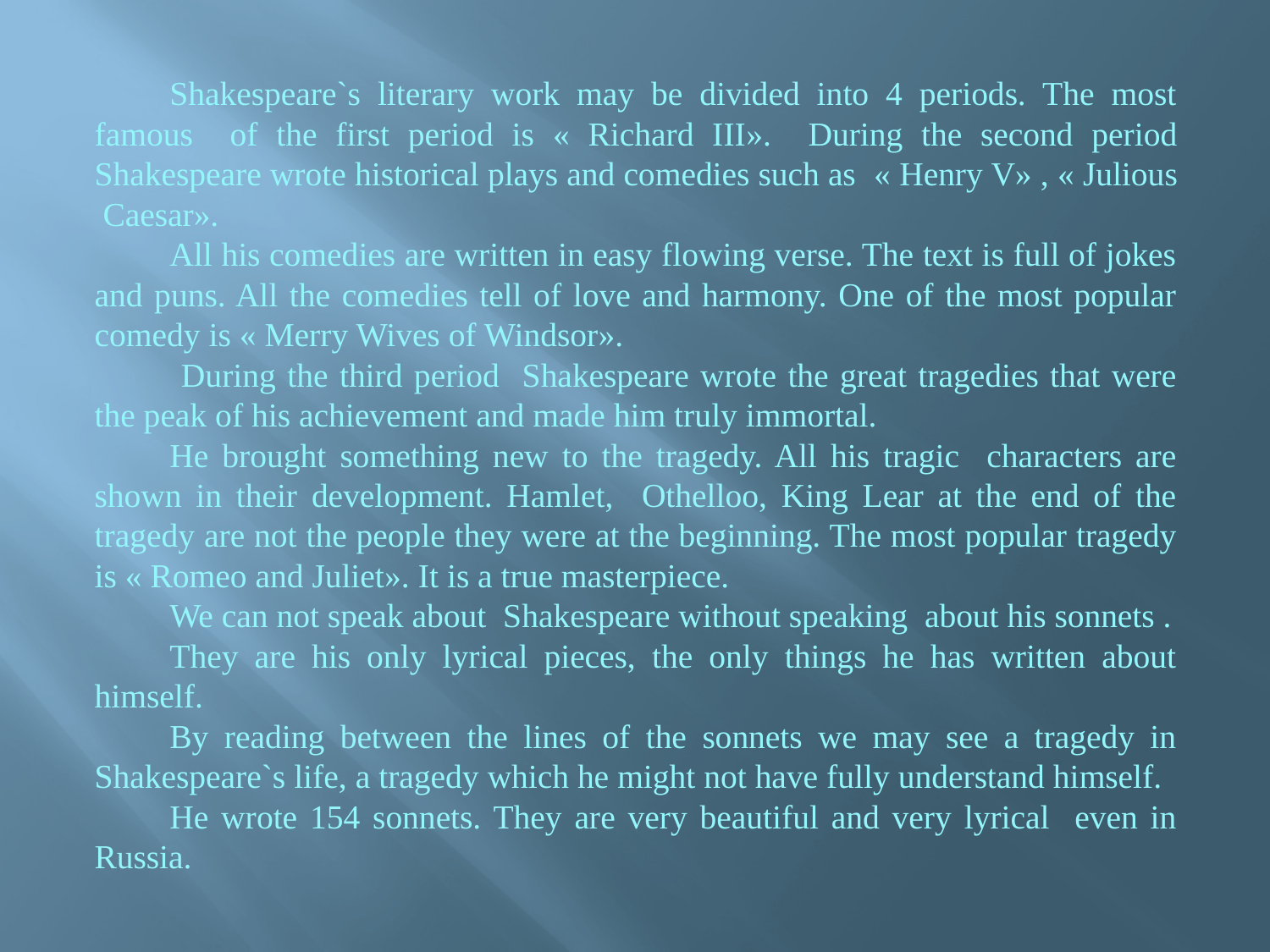

Shakespeare`s literary work may be divided into 4 periods. The most famous  of the first period is « Richard III».  During the second period Shakespeare wrote historical plays and comedies such as  « Henry V» , « Julious  Caesar».
All his comedies are written in easy flowing verse. The text is full of jokes and puns. All the comedies tell of love and harmony. One of the most popular comedy is « Merry Wives of Windsor».
 During the third period  Shakespeare wrote the great tragedies that were the peak of his achievement and made him truly immortal.
He brought something new to the tragedy. All his tragic  characters are shown in their development. Hamlet,  Othelloo, King Lear at the end of the tragedy are not the people they were at the beginning. The most popular tragedy is « Romeo and Juliet». It is a true masterpiece.
We can not speak about  Shakespeare without speaking  about his sonnets .
They are his only lyrical pieces, the only things he has written about himself.
By reading between the lines of the sonnets we may see a tragedy in Shakespeare`s life, a tragedy which he might not have fully understand himself.
He wrote 154 sonnets. They are very beautiful and very lyrical  even in Russia.